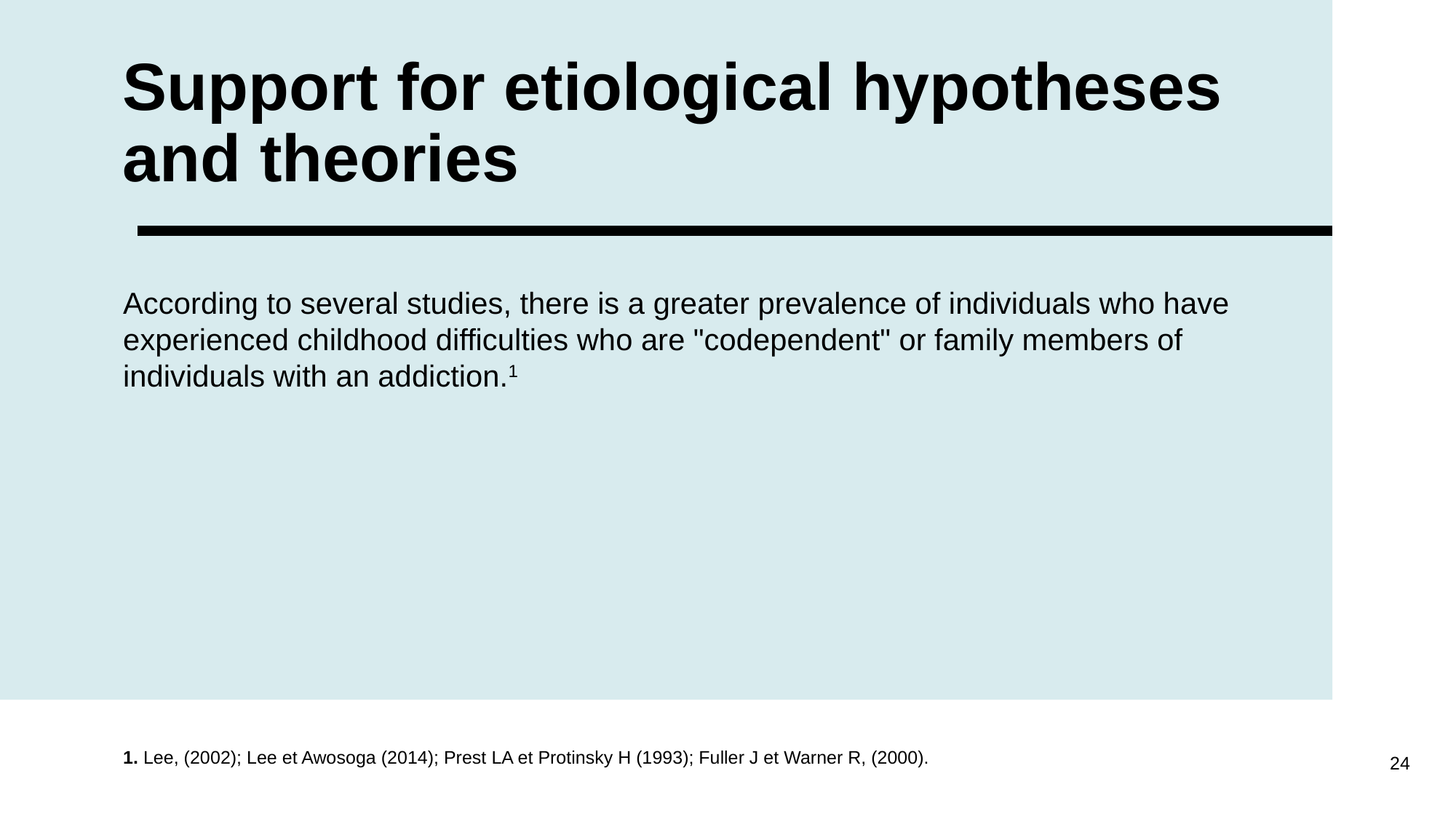

# Support for etiological hypotheses and theories

According to several studies, there is a greater prevalence of individuals who have experienced childhood difficulties who are "codependent" or family members of individuals with an addiction.1

1. Lee, (2002); Lee et Awosoga (2014); Prest LA et Protinsky H (1993); Fuller J et Warner R, (2000).
24